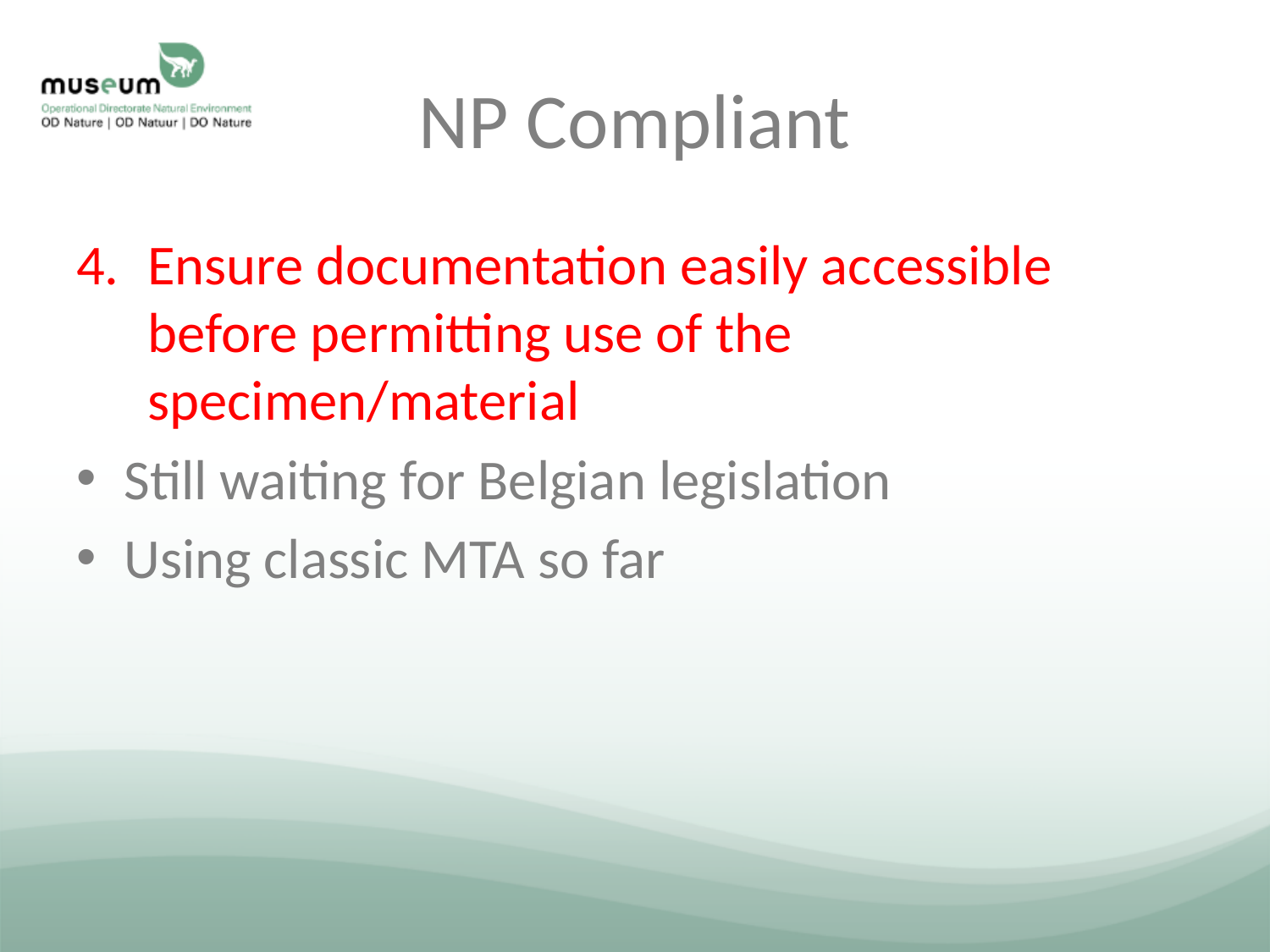

# NP Compliant
Ensure documentation easily accessible before permitting use of the specimen/material
Still waiting for Belgian legislation
Using classic MTA so far